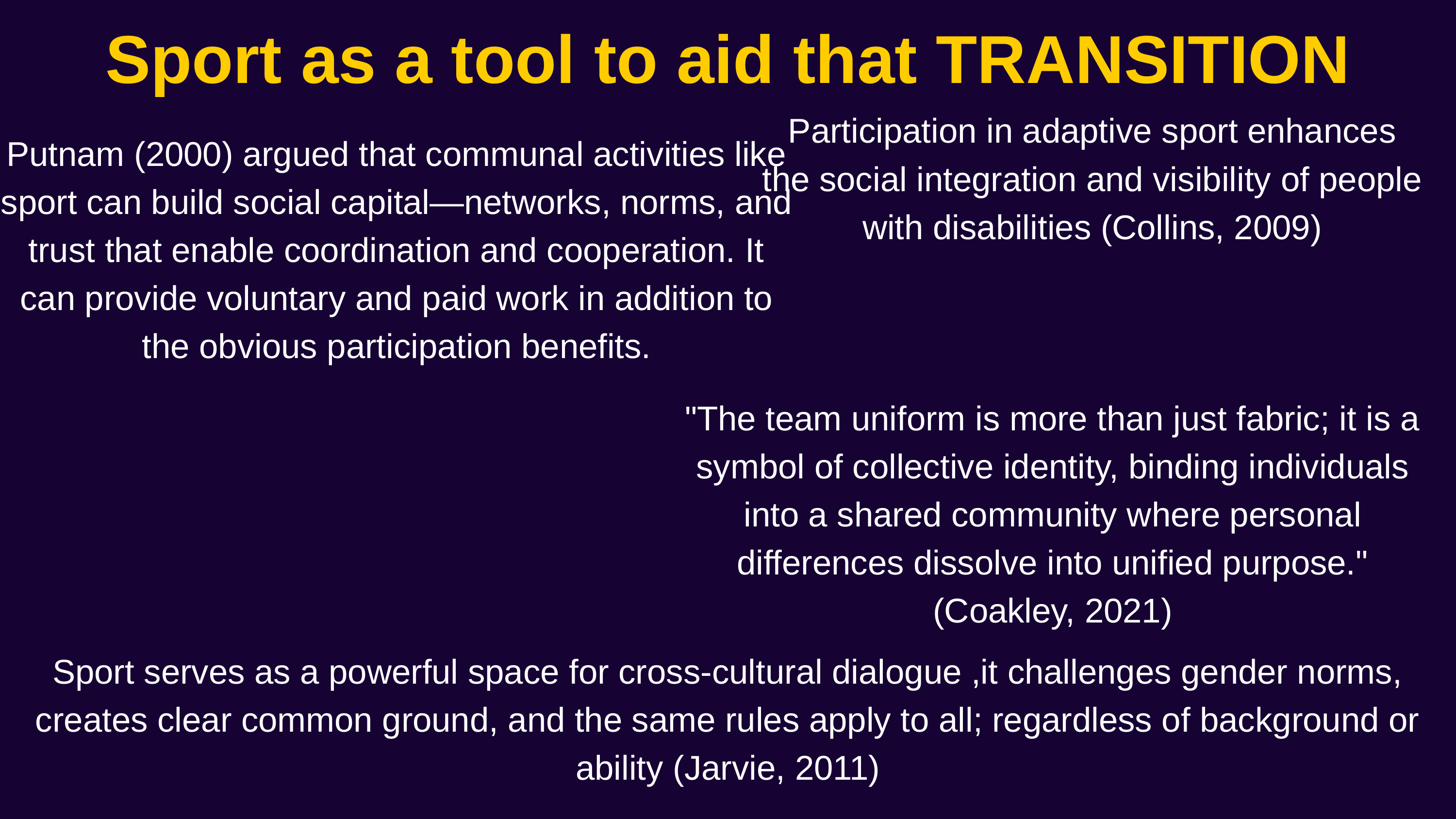

Sport as a tool to aid that TRANSITION

Putnam (2000) argued that communal activities like sport can build social capital—networks, norms, and trust that enable coordination and cooperation. It can provide voluntary and paid work in addition to the obvious participation benefits.

Participation in adaptive sport enhances the social integration and visibility of people with disabilities (Collins, 2009)
"The team uniform is more than just fabric; it is a symbol of collective identity, binding individuals into a shared community where personal differences dissolve into unified purpose." (Coakley, 2021)
Sport serves as a powerful space for cross-cultural dialogue ,it challenges gender norms, creates clear common ground, and the same rules apply to all; regardless of background or ability (Jarvie, 2011)